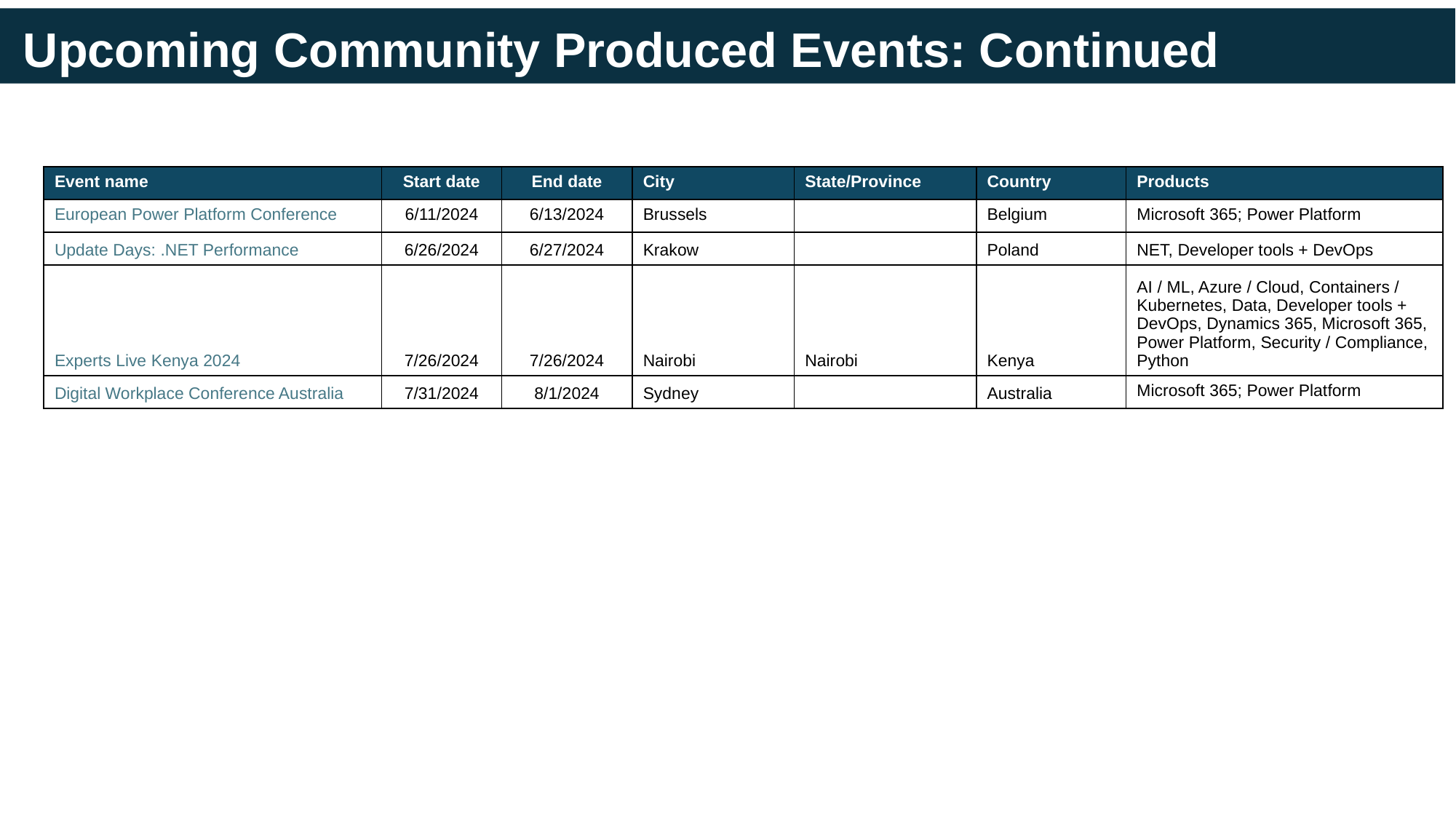

Upcoming Community Produced Events: Continued
| Event name | Start date | End date | City | State/Province | Country | Products |
| --- | --- | --- | --- | --- | --- | --- |
| European Power Platform Conference | 6/11/2024 | 6/13/2024 | Brussels |  | Belgium | Microsoft 365; Power Platform |
| Update Days: .NET Performance | 6/26/2024 | 6/27/2024 | Krakow |  | Poland | NET, Developer tools + DevOps |
| Experts Live Kenya 2024 | 7/26/2024 | 7/26/2024 | Nairobi | Nairobi | Kenya | AI / ML, Azure / Cloud, Containers / Kubernetes, Data, Developer tools + DevOps, Dynamics 365, Microsoft 365, Power Platform, Security / Compliance, Python |
| Digital Workplace Conference Australia | 7/31/2024 | 8/1/2024 | Sydney |  | Australia | Microsoft 365; Power Platform |